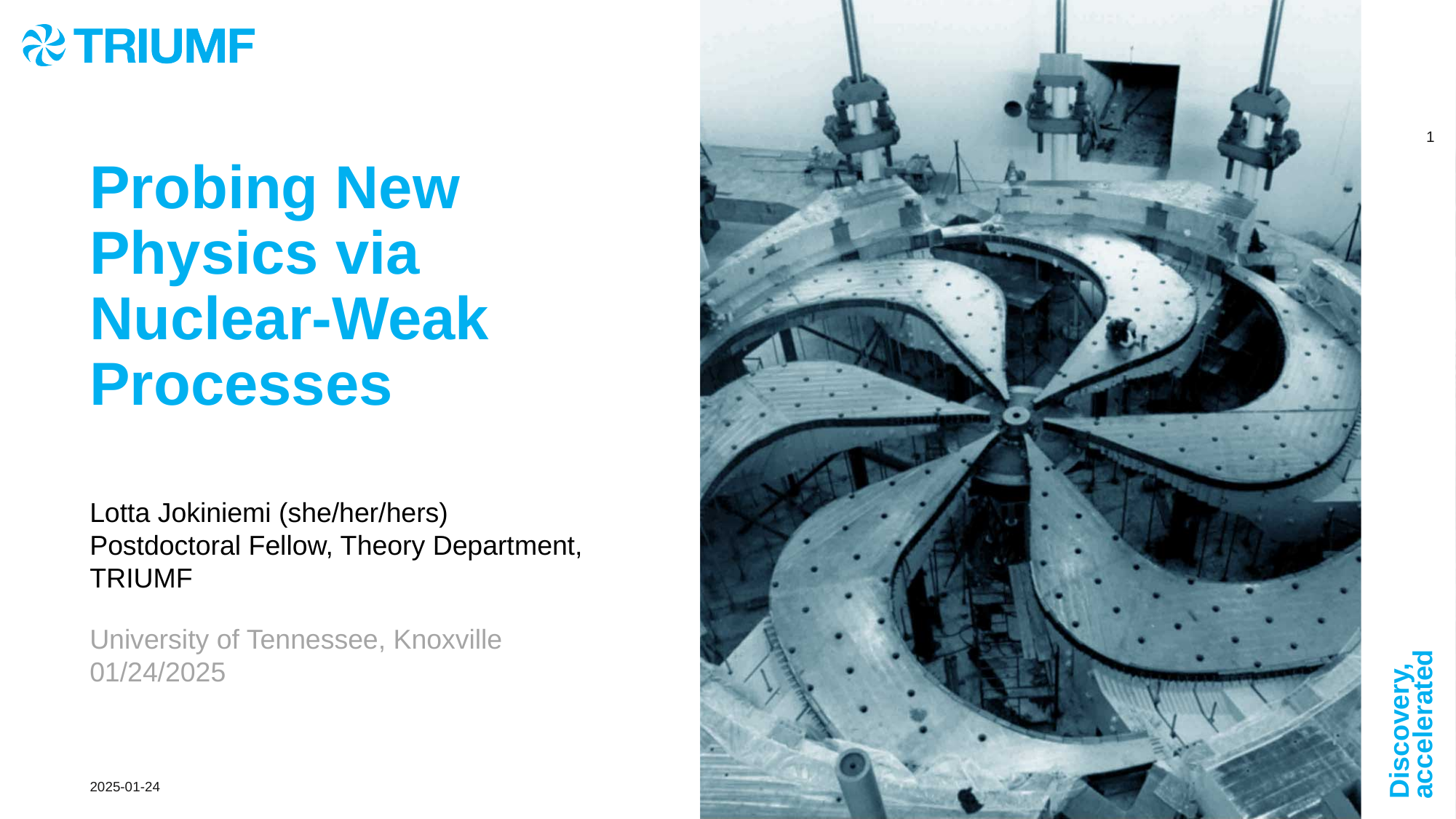

# Probing New Physics via Nuclear-Weak Processes
Lotta Jokiniemi (she/her/hers)
Postdoctoral Fellow, Theory Department, TRIUMF
University of Tennessee, Knoxville
01/24/2025